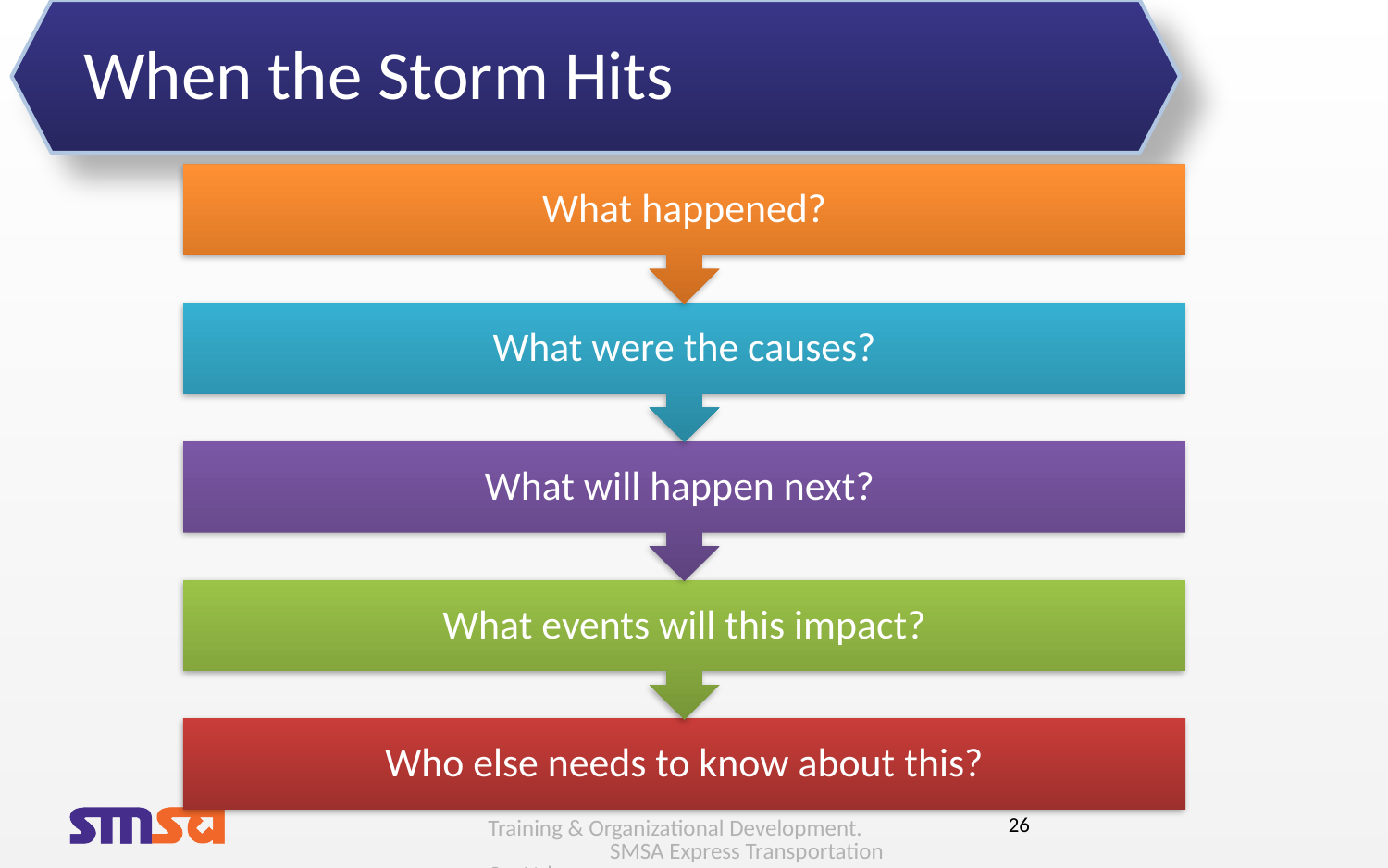

# When the Storm Hits
Who else needs to know about this?
What events will this impact?
What will happen next?
What were the causes?
What happened?
Training & Organizational Development.                             SMSA Express Transportation Co. Ltd.
26